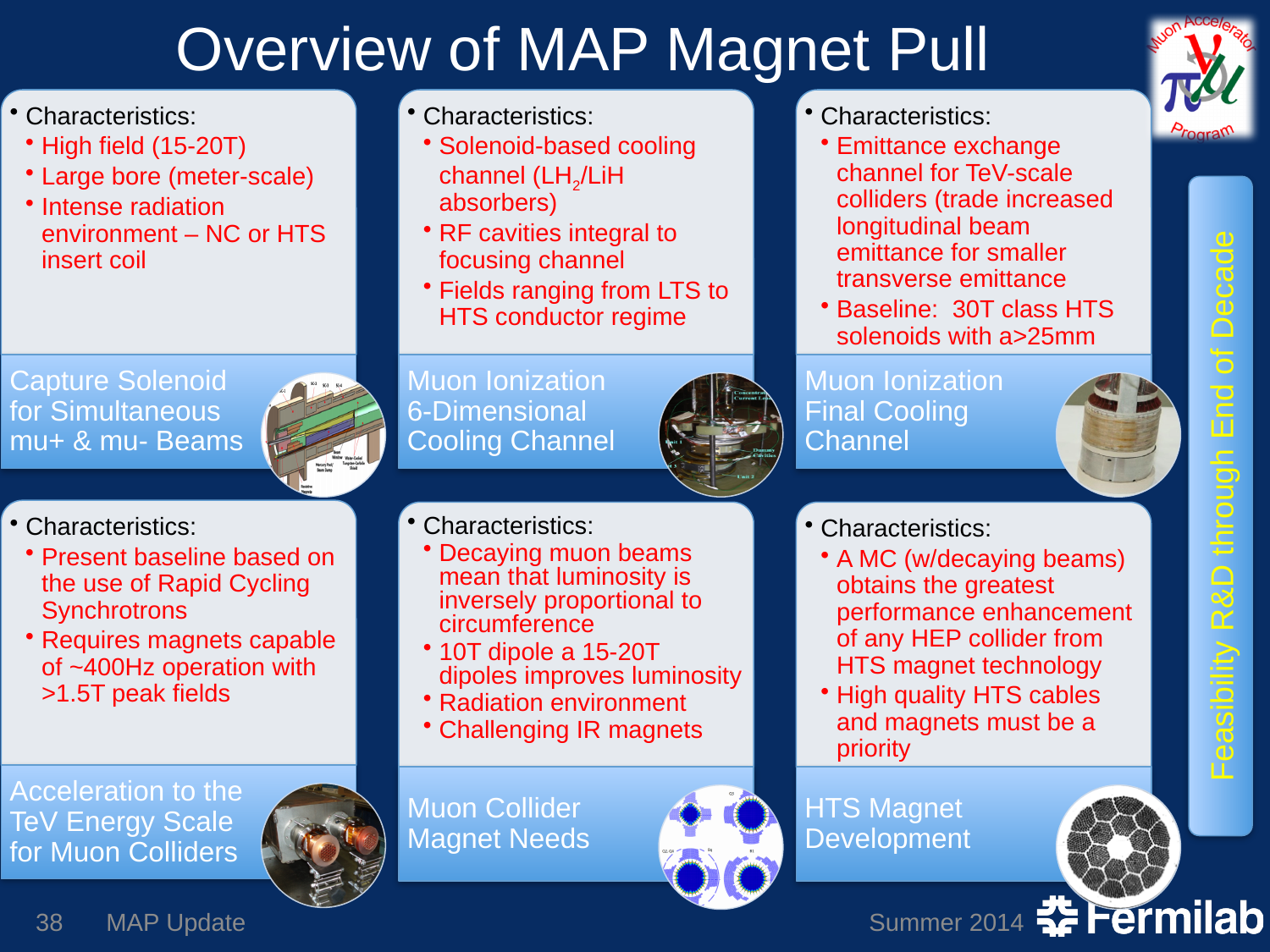

# Overview of MAP Magnet Pull
Characteristics:
High field (15-20T)
Large bore (meter-scale)
Intense radiation environment – NC or HTS insert coil
Capture Solenoid for Simultaneous mu+ & mu- Beams
Characteristics:
Solenoid-based cooling channel (LH2/LiH absorbers)
RF cavities integral to focusing channel
Fields ranging from LTS to HTS conductor regime
Muon Ionization
6-Dimensional Cooling Channel
Characteristics:
Emittance exchange channel for TeV-scale colliders (trade increased longitudinal beam emittance for smaller transverse emittance
Baseline:  30T class HTS solenoids with a>25mm
Muon Ionization Final Cooling Channel
Characteristics:
Present baseline based on the use of Rapid Cycling Synchrotrons
Requires magnets capable of ~400Hz operation with >1.5T peak fields
Acceleration to the TeV Energy Scale for Muon Colliders
Characteristics:
Decaying muon beams mean that luminosity is inversely proportional to circumference
10T dipole a 15-20T dipoles improves luminosity
Radiation environment
Challenging IR magnets
Muon Collider Magnet Needs
Characteristics:
A MC (w/decaying beams) obtains the greatest performance enhancement of any HEP collider from HTS magnet technology
High quality HTS cables and magnets must be a priority
HTS Magnet Development
Feasibility R&D through End of Decade
38
MAP Update
Summer 2014